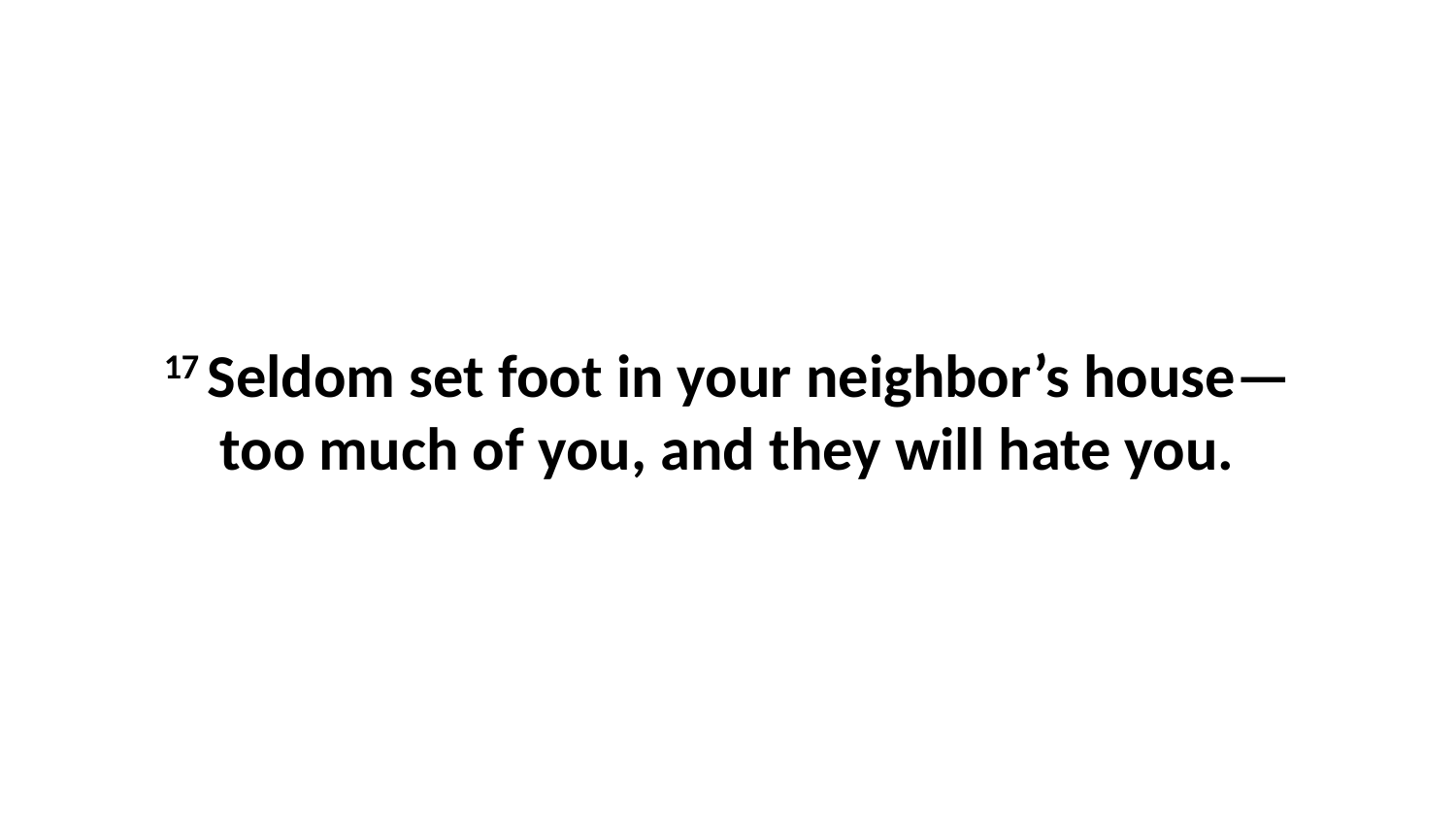

17 Seldom set foot in your neighbor’s house—too much of you, and they will hate you.